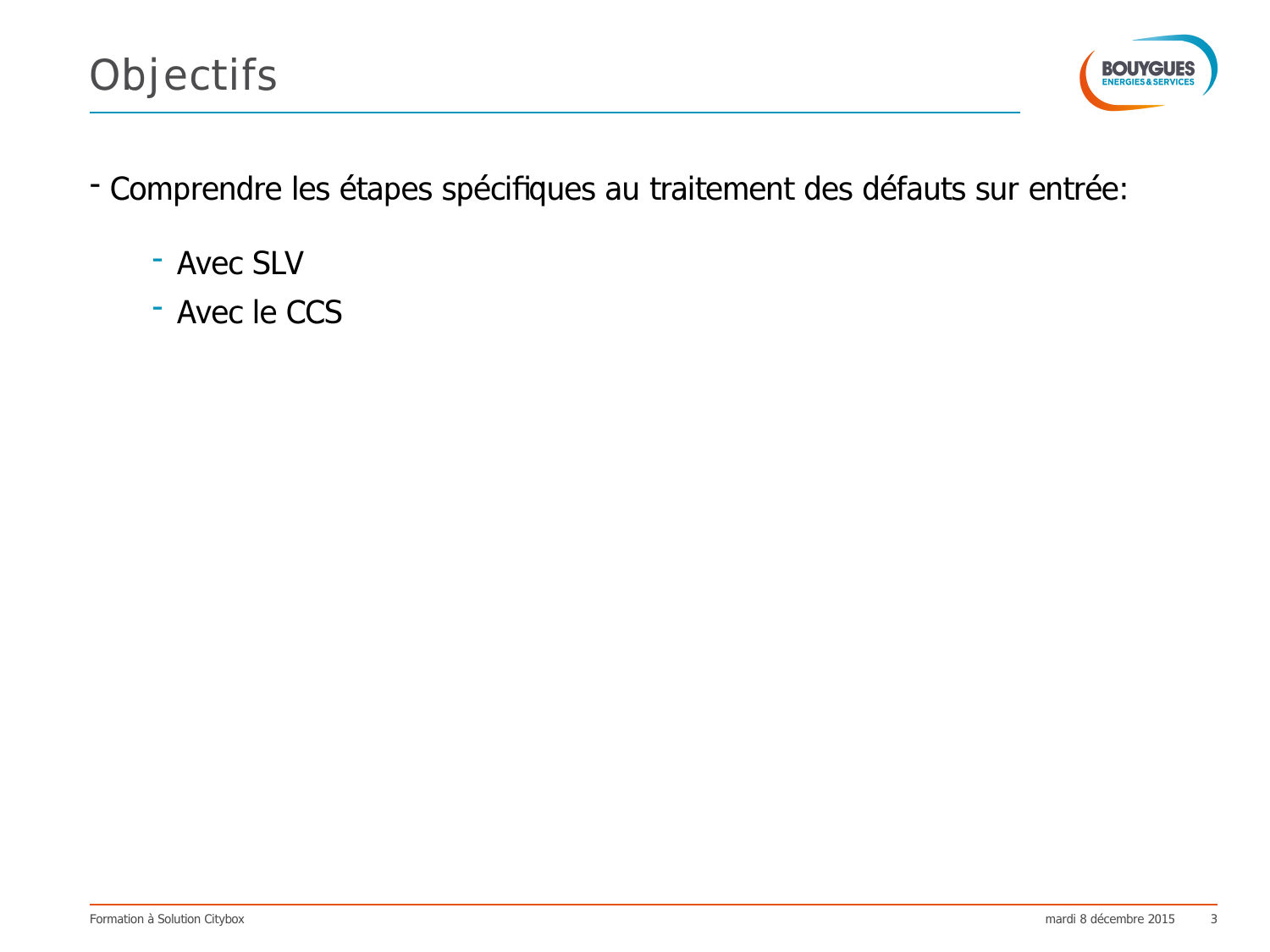

# Objectifs
 Comprendre les étapes spécifiques au traitement des défauts sur entrée:
Avec SLV
Avec le CCS
Formation à Solution Citybox
mardi 8 décembre 2015
3